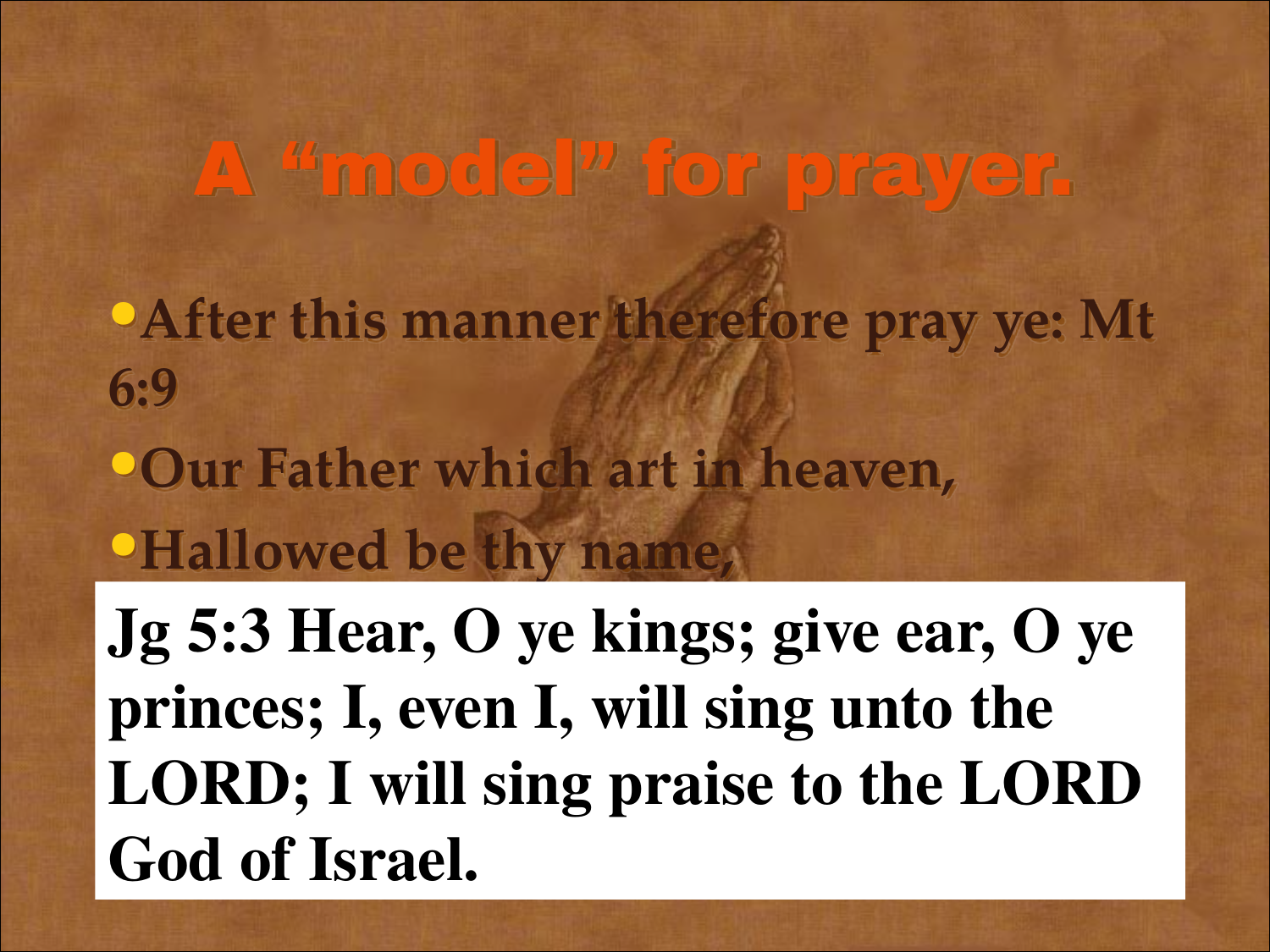

A “model” for prayer.
After this manner therefore pray ye: Mt 6:9
Our Father which art in heaven,
Hallowed be thy name,
Jg 5:3 Hear, O ye kings; give ear, O ye princes; I, even I, will sing unto the LORD; I will sing praise to the LORD God of Israel.